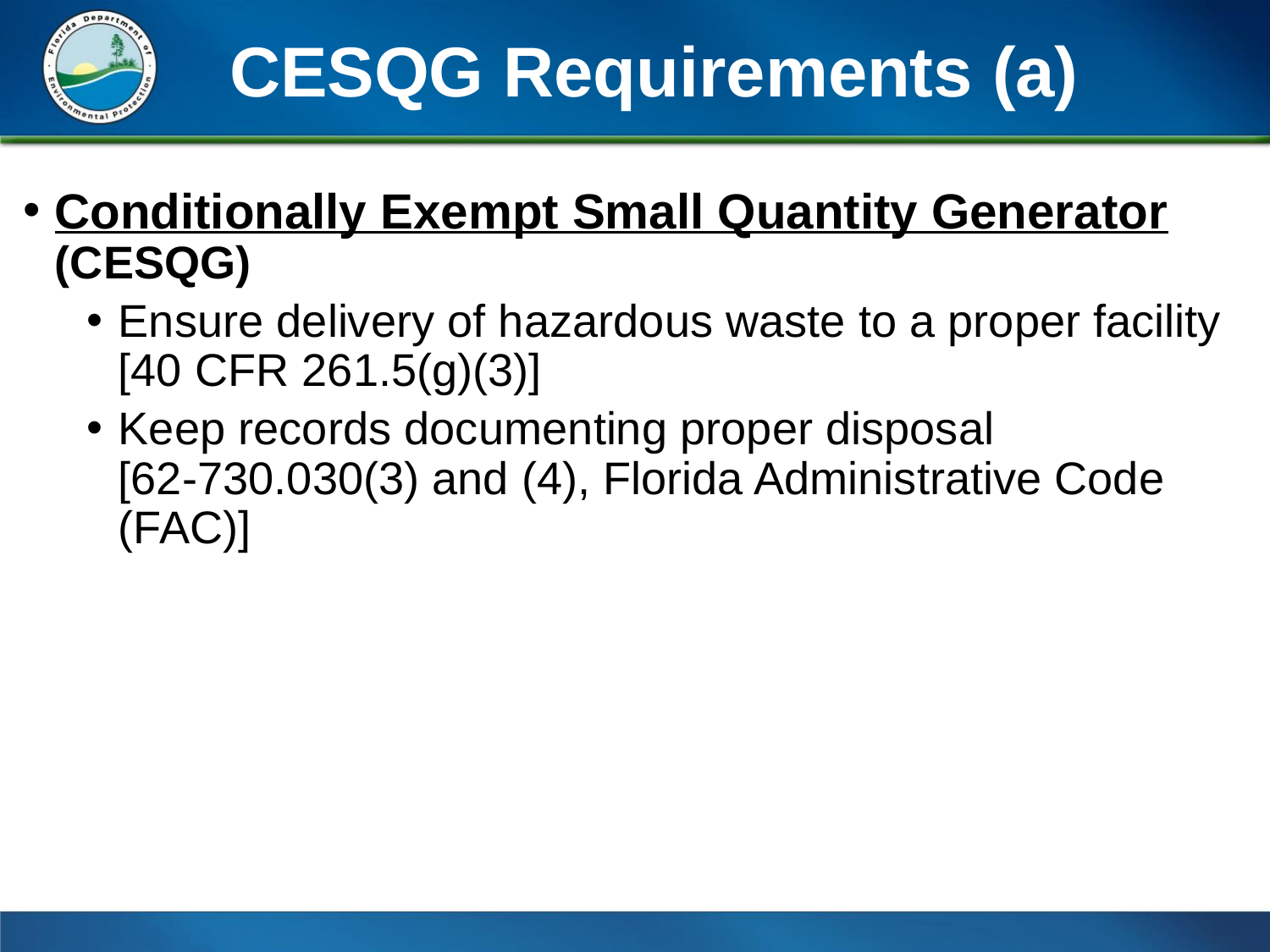

# CESQG Requirements (a)
Conditionally Exempt Small Quantity Generator (CESQG)
Ensure delivery of hazardous waste to a proper facility [40 CFR 261.5(g)(3)]
Keep records documenting proper disposal               [62-730.030(3) and (4), Florida Administrative Code (FAC)]